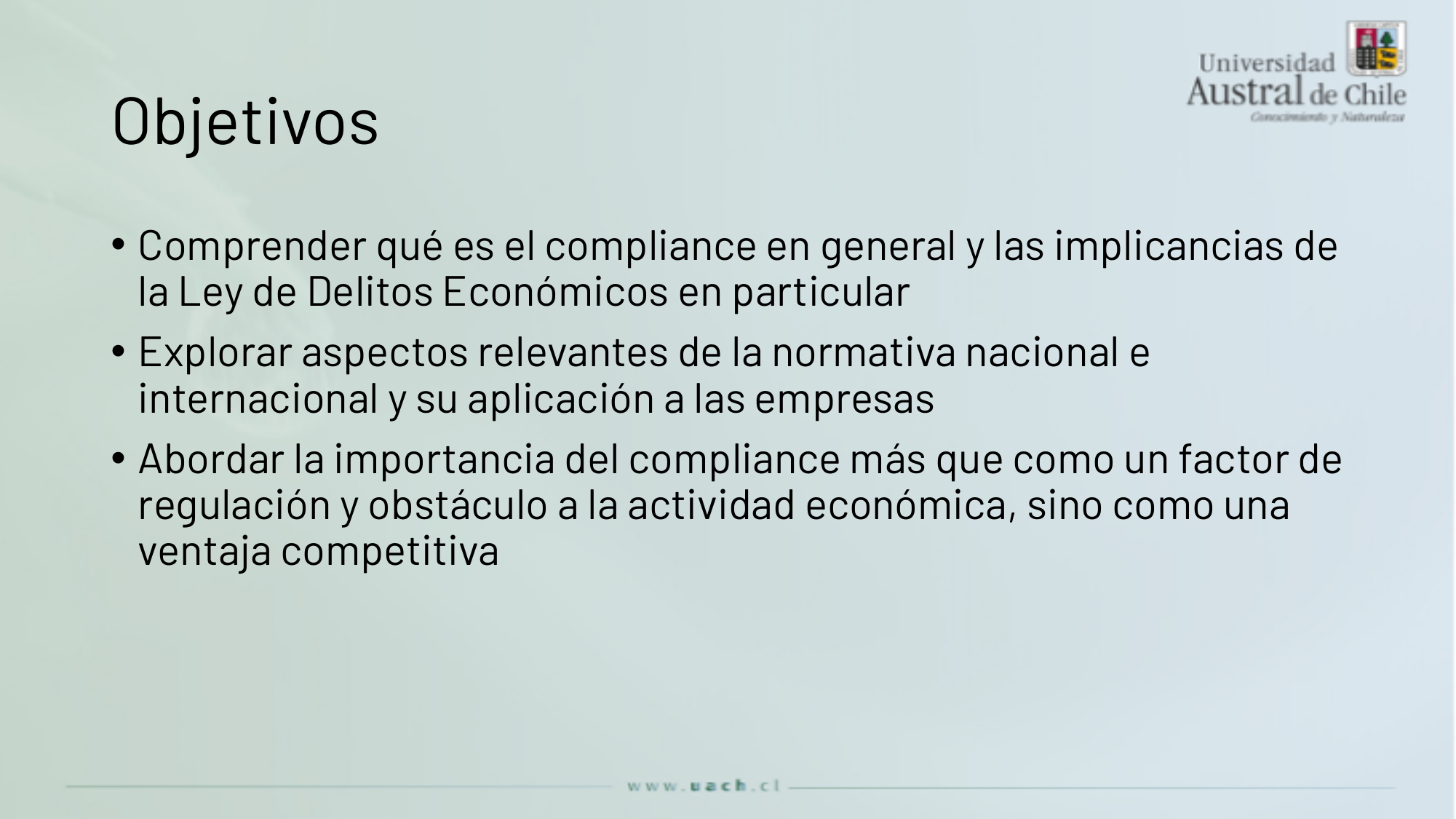

# Objetivos
Comprender qué es el compliance en general y las implicancias de la Ley de Delitos Económicos en particular
Explorar aspectos relevantes de la normativa nacional e internacional y su aplicación a las empresas
Abordar la importancia del compliance más que como un factor de regulación y obstáculo a la actividad económica, sino como una ventaja competitiva